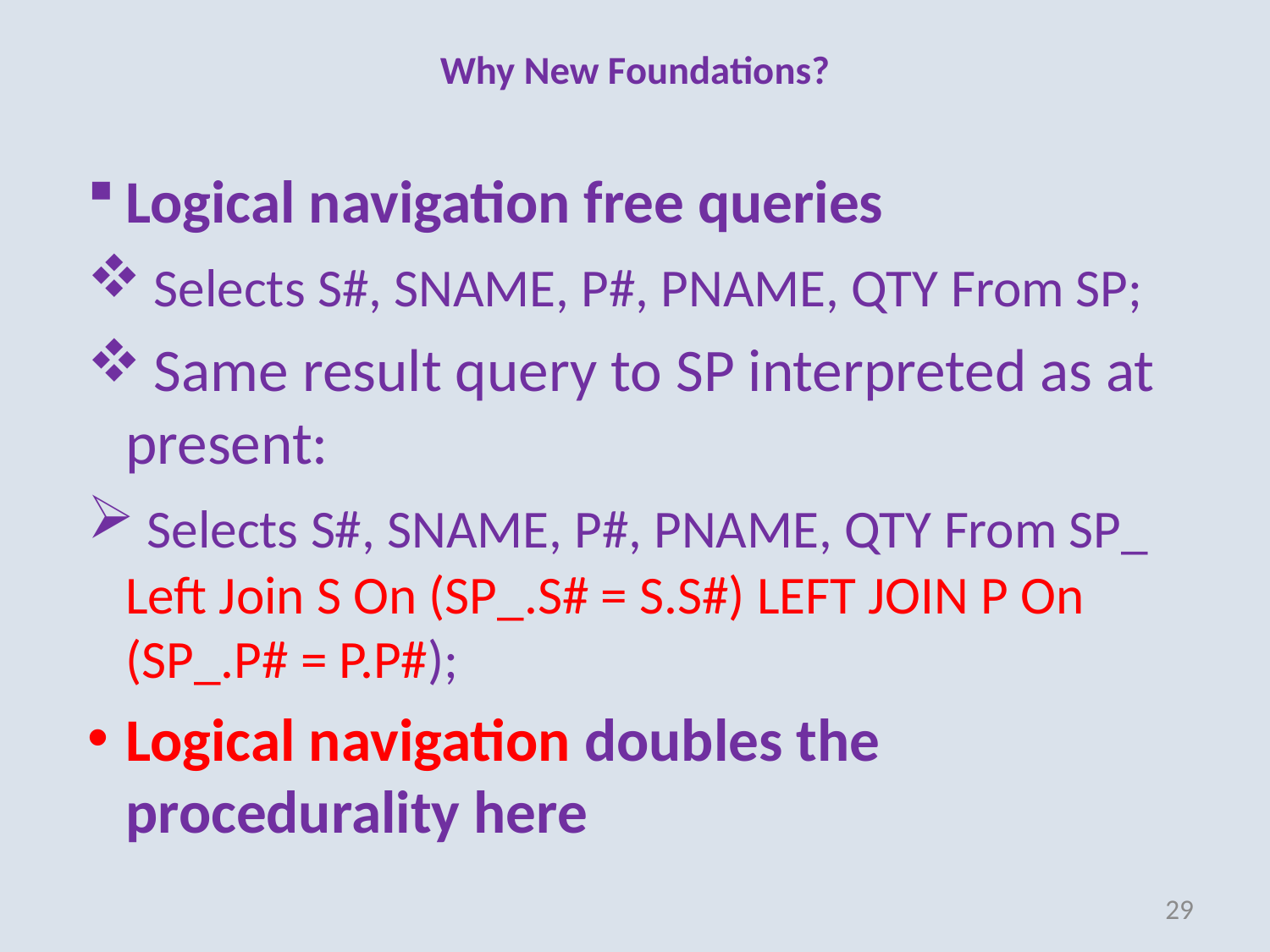

# Why New Foundations?
Logical navigation free queries
 Selects S#, SNAME, P#, PNAME, QTY From SP;
 Same result query to SP interpreted as at present:
 Selects S#, SNAME, P#, PNAME, QTY From SP_ Left Join S On (SP_.S# = S.S#) LEFT JOIN P On (SP_.P# = P.P#);
Logical navigation doubles the procedurality here

29